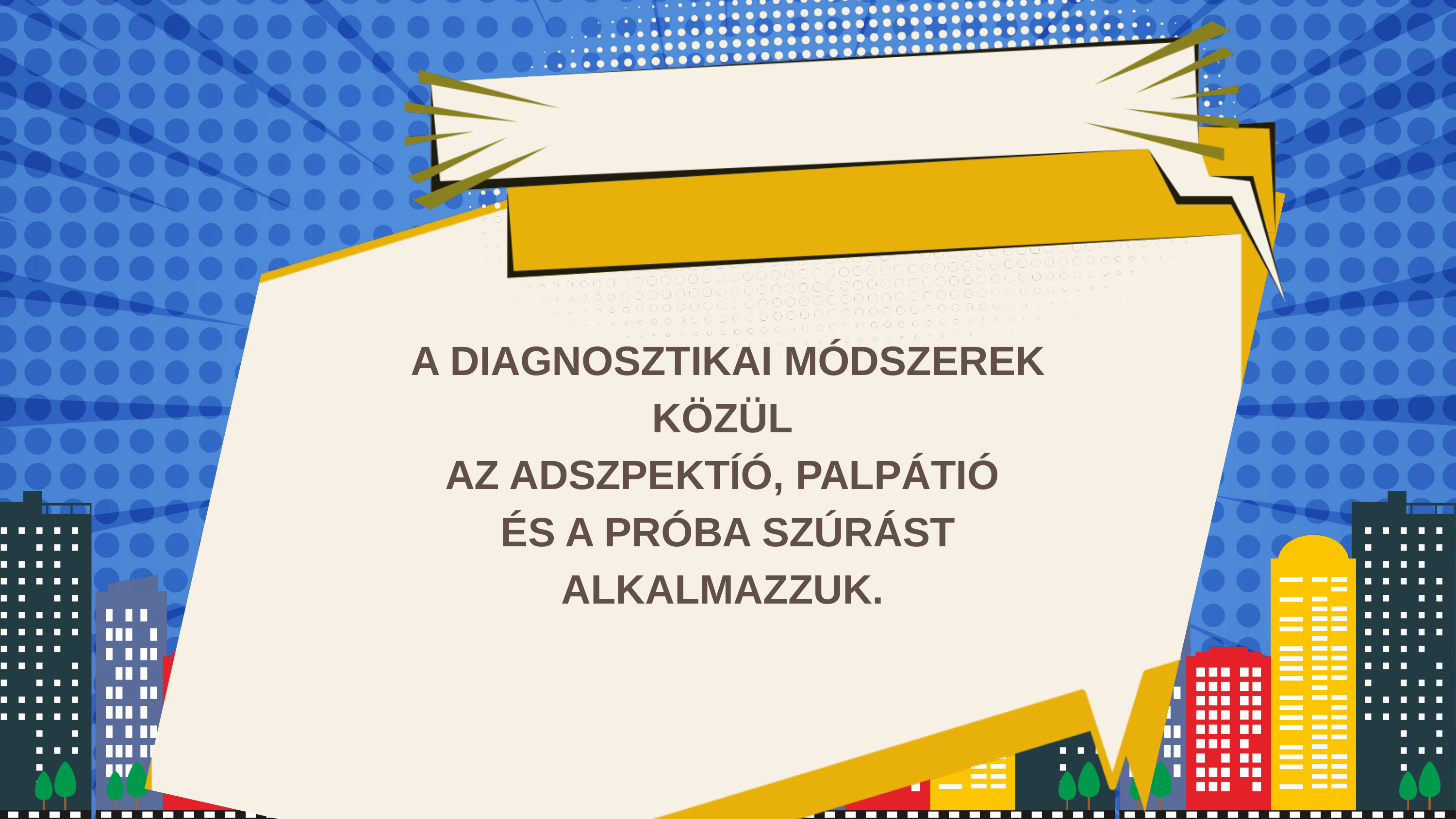

A DIAGNOSZTIKAI MÓDSZEREK KÖZÜL
AZ ADSZPEKTÍÓ, PALPÁTIÓ
ÉS A PRÓBA SZÚRÁST ALKALMAZZUK.